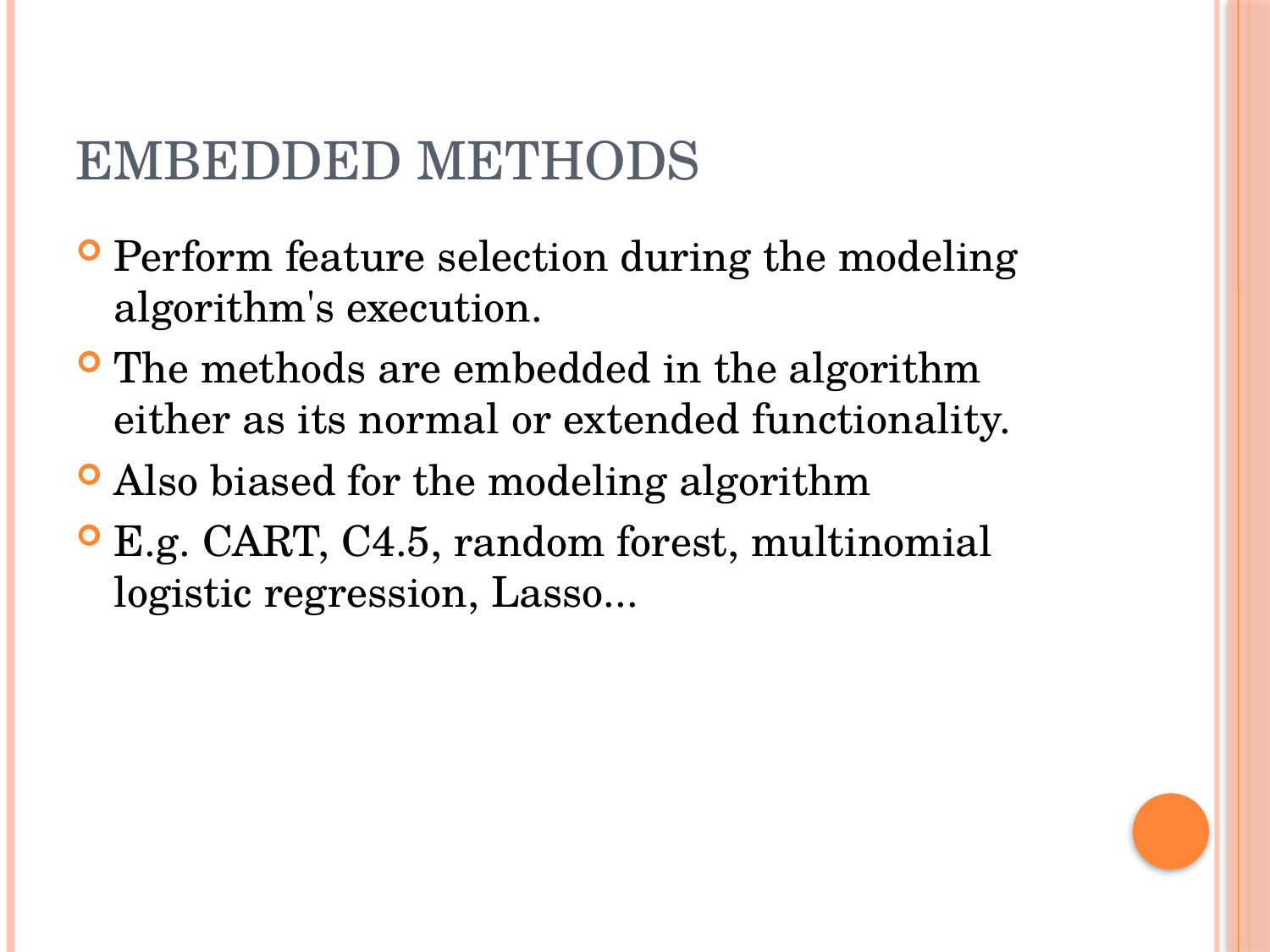

# Embedded methods
Perform feature selection during the modeling algorithm's execution.
The methods are embedded in the algorithm either as its normal or extended functionality.
Also biased for the modeling algorithm
E.g. CART, C4.5, random forest, multinomial logistic regression, Lasso...